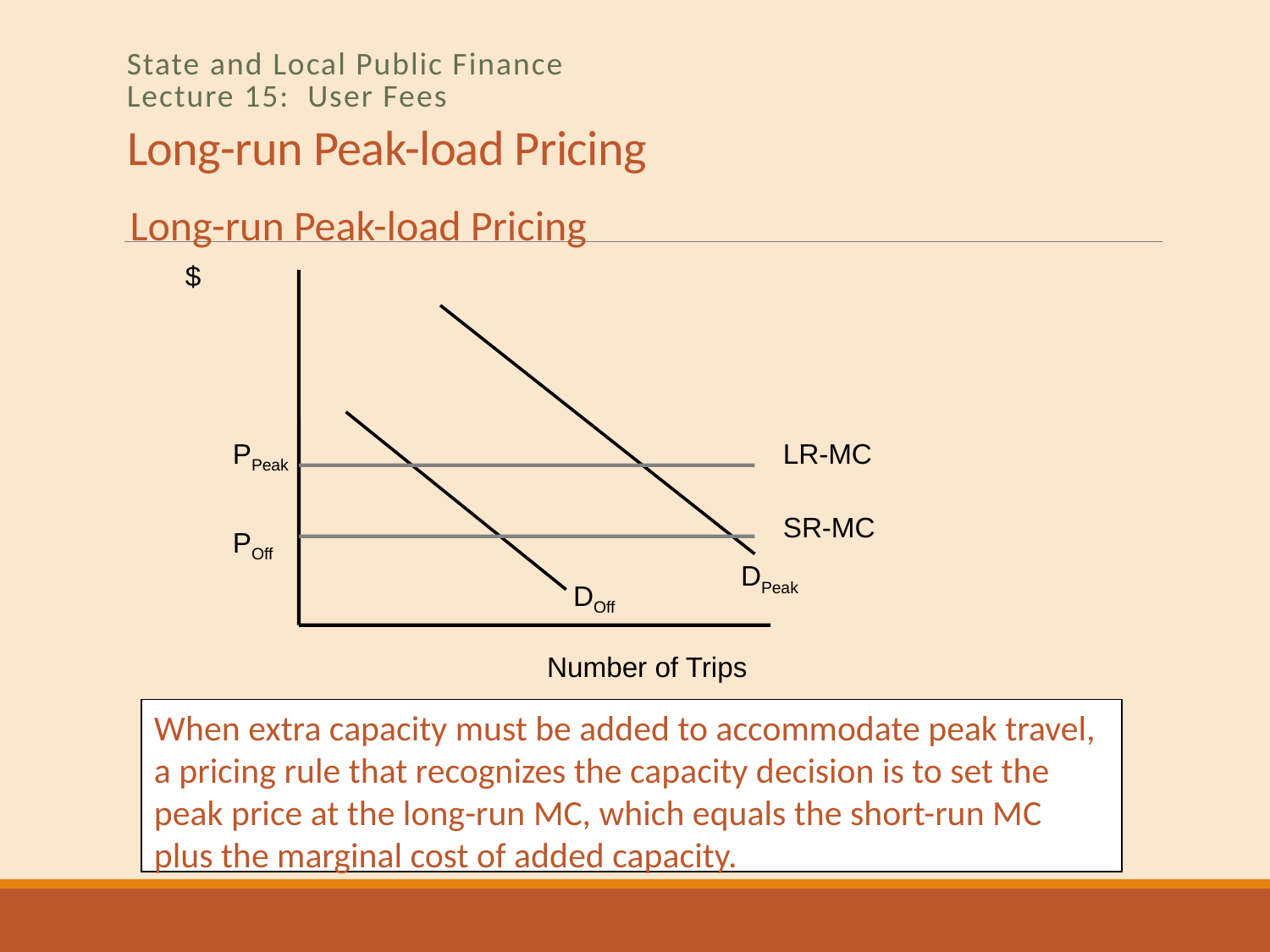

# Long-run Peak-load Pricing
State and Local Public Finance
Lecture 15:  User Fees
Long-run Peak-load Pricing

$

PPeak
LR-MC

SR-MC
POff

DPeak

DOff

Number of Trips
When extra capacity must be added to accommodate peak travel, a pricing rule that recognizes the capacity decision is to set the peak price at the long-run MC, which equals the short-run MC plus the marginal cost of added capacity.